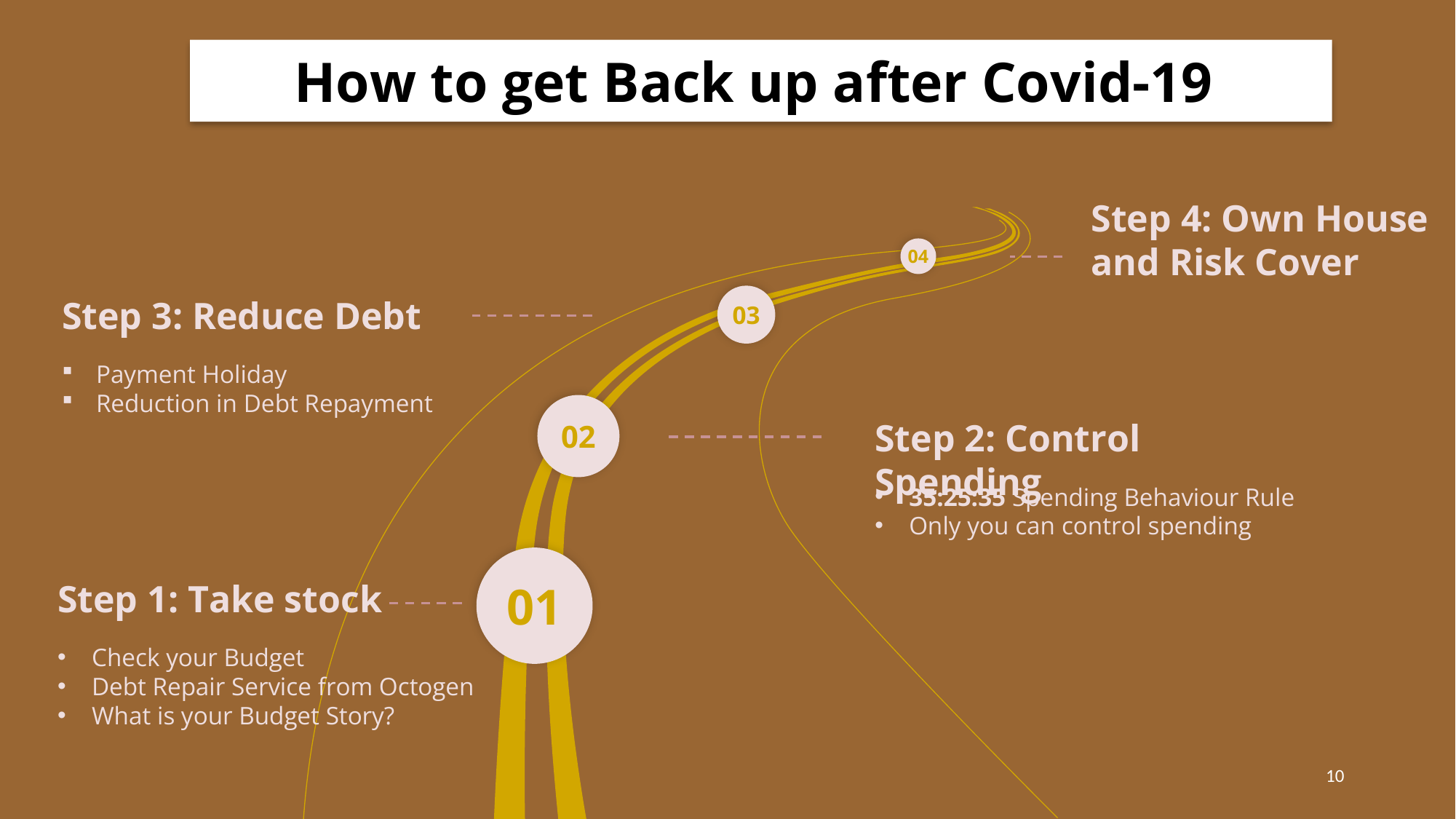

# How to get Back up after Covid-19
Step 4: Own House and Risk Cover

04
03
Step 3: Reduce Debt
Payment Holiday
Reduction in Debt Repayment

02
Step 2: Control Spending
35:25:35 Spending Behaviour Rule
Only you can control spending
01
Step 1: Take stock
Check your Budget
Debt Repair Service from Octogen
What is your Budget Story?
10